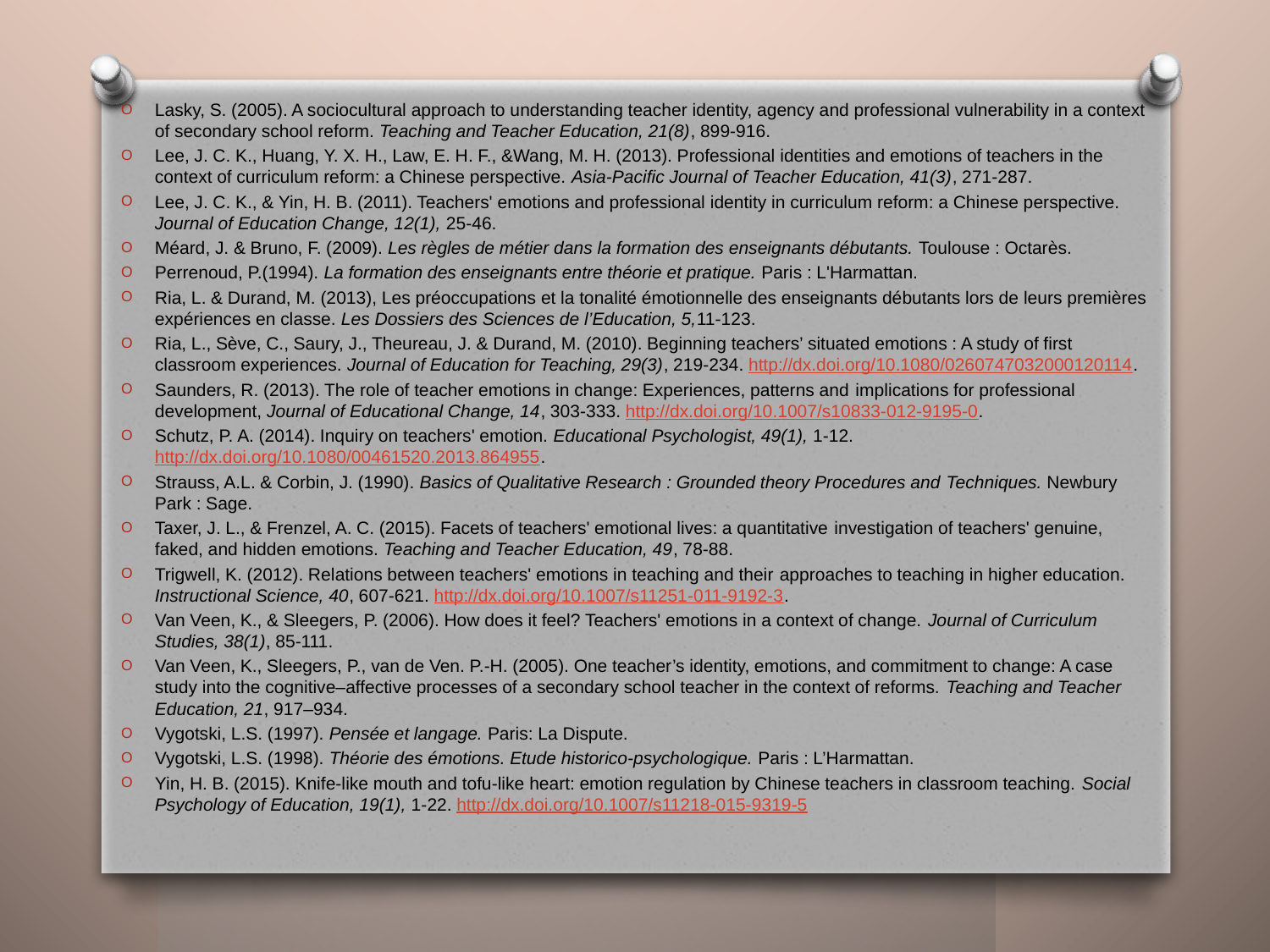

Lasky, S. (2005). A sociocultural approach to understanding teacher identity, agency and professional vulnerability in a context of secondary school reform. Teaching and Teacher Education, 21(8), 899-916.
Lee, J. C. K., Huang, Y. X. H., Law, E. H. F., &Wang, M. H. (2013). Professional identities and emotions of teachers in the context of curriculum reform: a Chinese perspective. Asia-Pacific Journal of Teacher Education, 41(3), 271-287.
Lee, J. C. K., & Yin, H. B. (2011). Teachers' emotions and professional identity in curriculum reform: a Chinese perspective. Journal of Education Change, 12(1), 25-46.
Méard, J. & Bruno, F. (2009). Les règles de métier dans la formation des enseignants débutants. Toulouse : Octarès.
Perrenoud, P.(1994). La formation des enseignants entre théorie et pratique. Paris : L'Harmattan.
Ria, L. & Durand, M. (2013), Les préoccupations et la tonalité émotionnelle des enseignants débutants lors de leurs premières expériences en classe. Les Dossiers des Sciences de l’Education, 5,11-123.
Ria, L., Sève, C., Saury, J., Theureau, J. & Durand, M. (2010). Beginning teachers’ situated emotions : A study of first classroom experiences. Journal of Education for Teaching, 29(3), 219-234. http://dx.doi.org/10.1080/0260747032000120114.
Saunders, R. (2013). The role of teacher emotions in change: Experiences, patterns and implications for professional development, Journal of Educational Change, 14, 303-333. http://dx.doi.org/10.1007/s10833-012-9195-0.
Schutz, P. A. (2014). Inquiry on teachers' emotion. Educational Psychologist, 49(1), 1-12. http://dx.doi.org/10.1080/00461520.2013.864955.
Strauss, A.L. & Corbin, J. (1990). Basics of Qualitative Research : Grounded theory Procedures and Techniques. Newbury Park : Sage.
Taxer, J. L., & Frenzel, A. C. (2015). Facets of teachers' emotional lives: a quantitative investigation of teachers' genuine, faked, and hidden emotions. Teaching and Teacher Education, 49, 78-88.
Trigwell, K. (2012). Relations between teachers' emotions in teaching and their approaches to teaching in higher education. Instructional Science, 40, 607-621. http://dx.doi.org/10.1007/s11251-011-9192-3.
Van Veen, K., & Sleegers, P. (2006). How does it feel? Teachers' emotions in a context of change. Journal of Curriculum Studies, 38(1), 85-111.
Van Veen, K., Sleegers, P., van de Ven. P.-H. (2005). One teacher’s identity, emotions, and commitment to change: A case study into the cognitive–affective processes of a secondary school teacher in the context of reforms. Teaching and Teacher Education, 21, 917–934.
Vygotski, L.S. (1997). Pensée et langage. Paris: La Dispute.
Vygotski, L.S. (1998). Théorie des émotions. Etude historico-psychologique. Paris : L’Harmattan.
Yin, H. B. (2015). Knife-like mouth and tofu-like heart: emotion regulation by Chinese teachers in classroom teaching. Social Psychology of Education, 19(1), 1-22. http://dx.doi.org/10.1007/s11218-015-9319-5